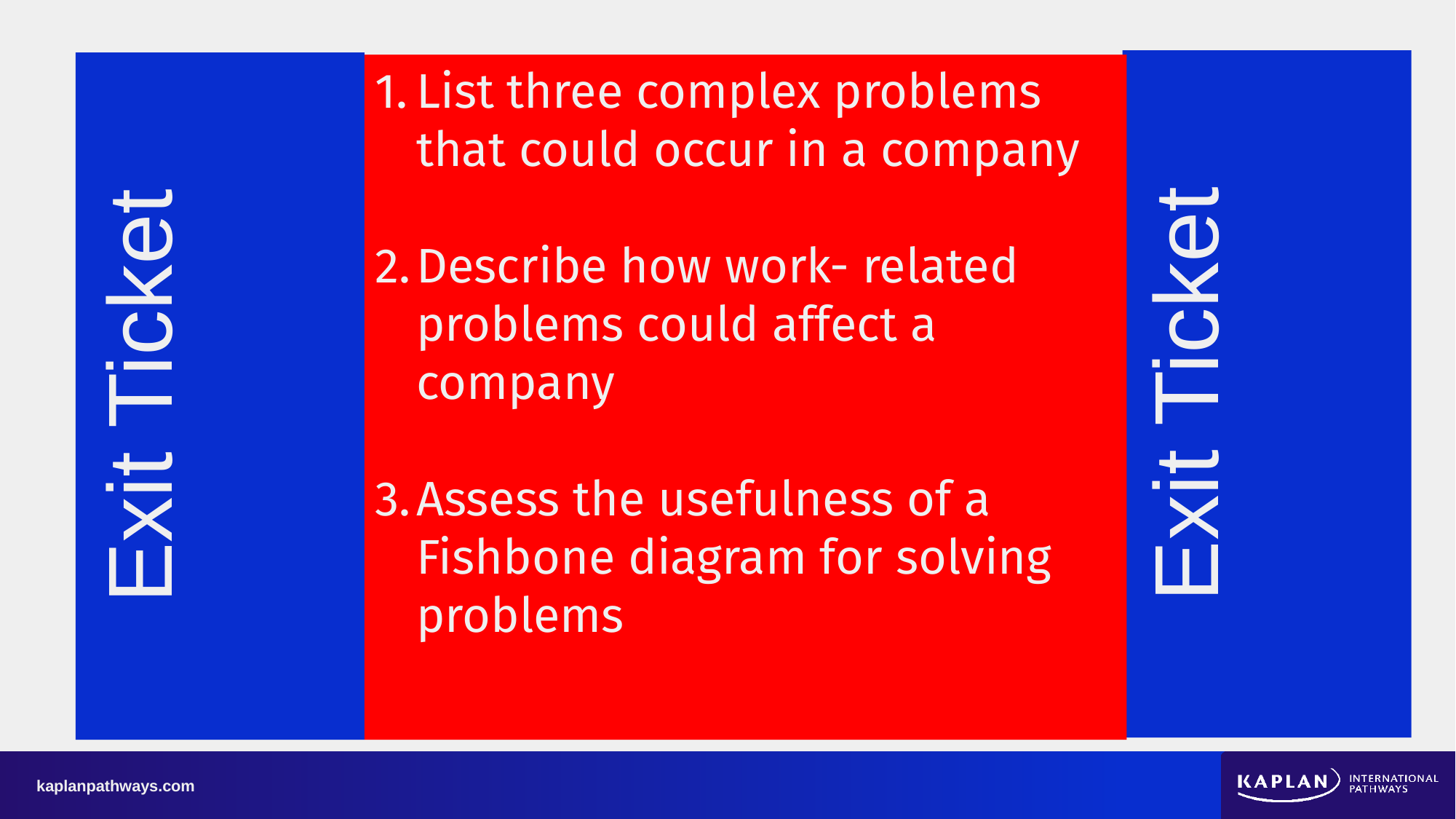

Exit Ticket

Exit Ticket
List three complex problems that could occur in a company
Describe how work- related problems could affect a company
Assess the usefulness of a Fishbone diagram for solving problems